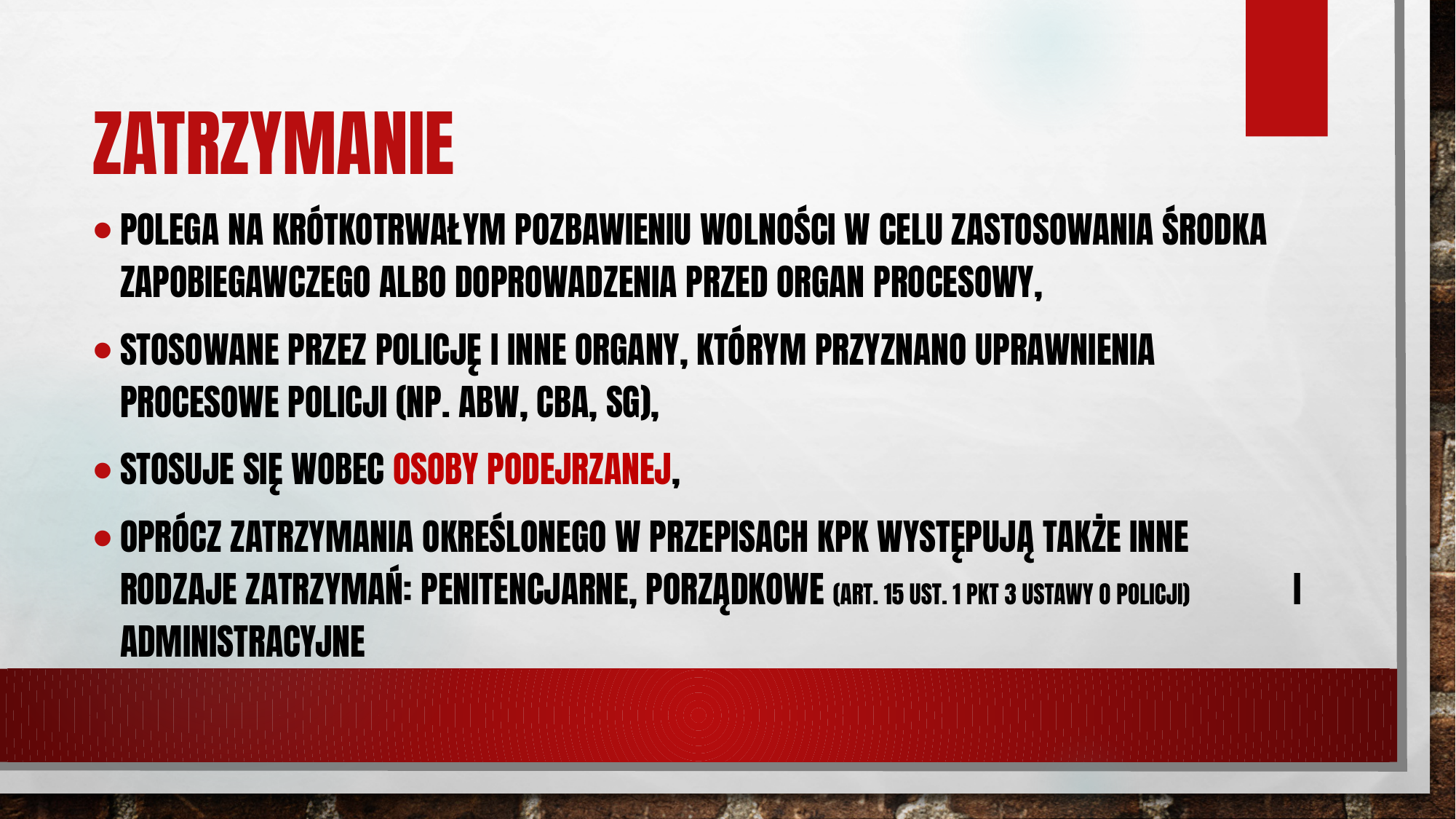

# zatrzymanie
Polega na krótkotrwałym pozbawieniu wolności w celu zastosowania środka zapobiegawczego albo doprowadzenia przed organ procesowy,
Stosowane przez policję i inne organy, którym przyznano uprawnienia procesowe policji (np. ABW, CBA, SG),
Stosuje się wobec osoby podejrzanej,
Oprócz zatrzymania określonego w przepisach kpk występują także inne rodzaje zatrzymań: penitencjarne, porządkowe (art. 15 ust. 1 pkt 3 ustawy o policji)            i administracyjne